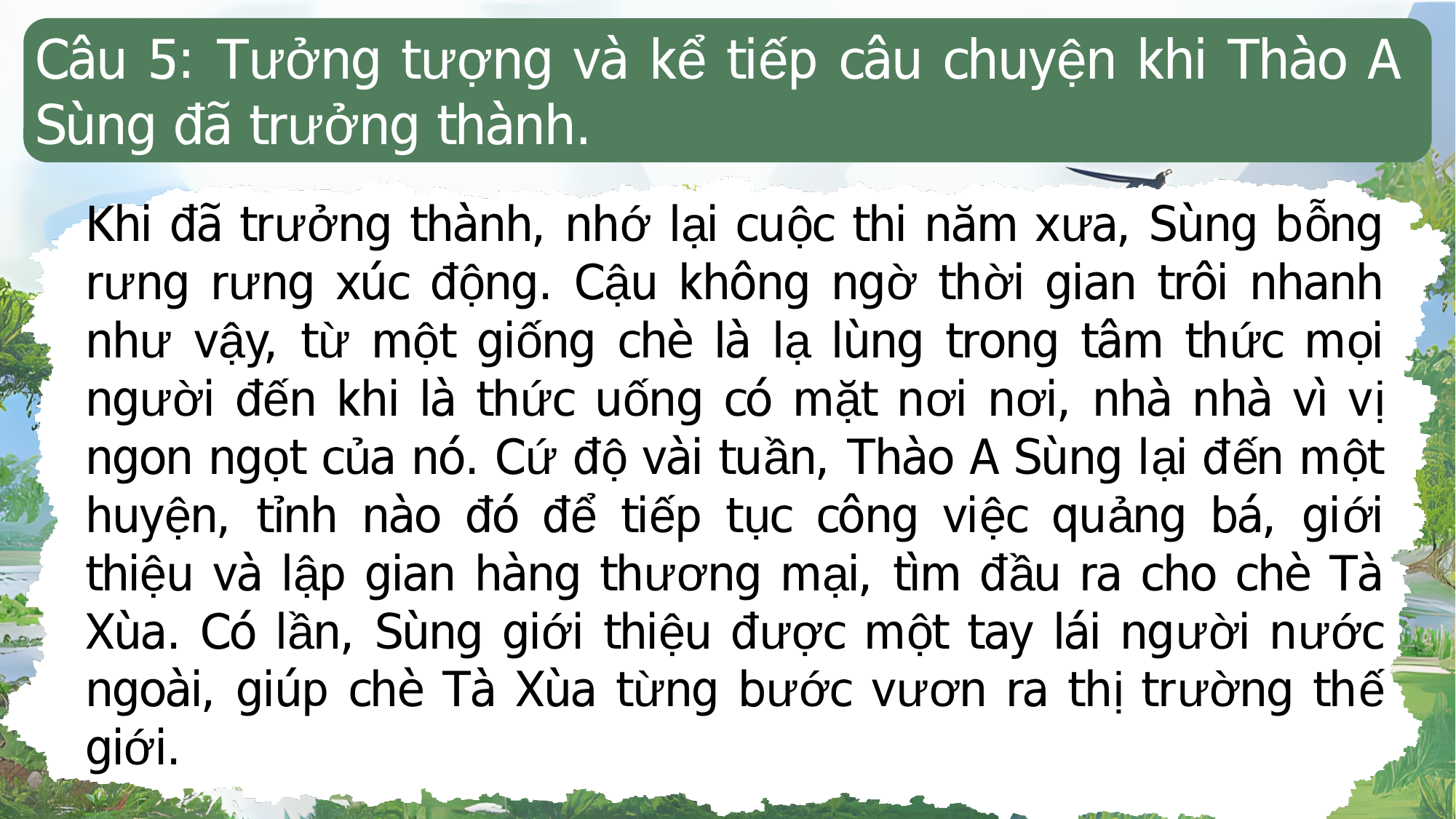

Câu 5: Tưởng tượng và kể tiếp câu chuyện khi Thào A Sùng đã trưởng thành.

Khi đã trưởng thành, nhớ lại cuộc thi năm xưa, Sùng bỗng rưng rưng xúc động. Cậu không ngờ thời gian trôi nhanh như vậy, từ một giống chè là lạ lùng trong tâm thức mọi người đến khi là thức uống có mặt nơi nơi, nhà nhà vì vị ngon ngọt của nó. Cứ độ vài tuần, Thào A Sùng lại đến một huyện, tỉnh nào đó để tiếp tục công việc quảng bá, giới thiệu và lập gian hàng thương mại, tìm đầu ra cho chè Tà Xùa. Có lần, Sùng giới thiệu được một tay lái người nước ngoài, giúp chè Tà Xùa từng bước vươn ra thị trường thế giới.